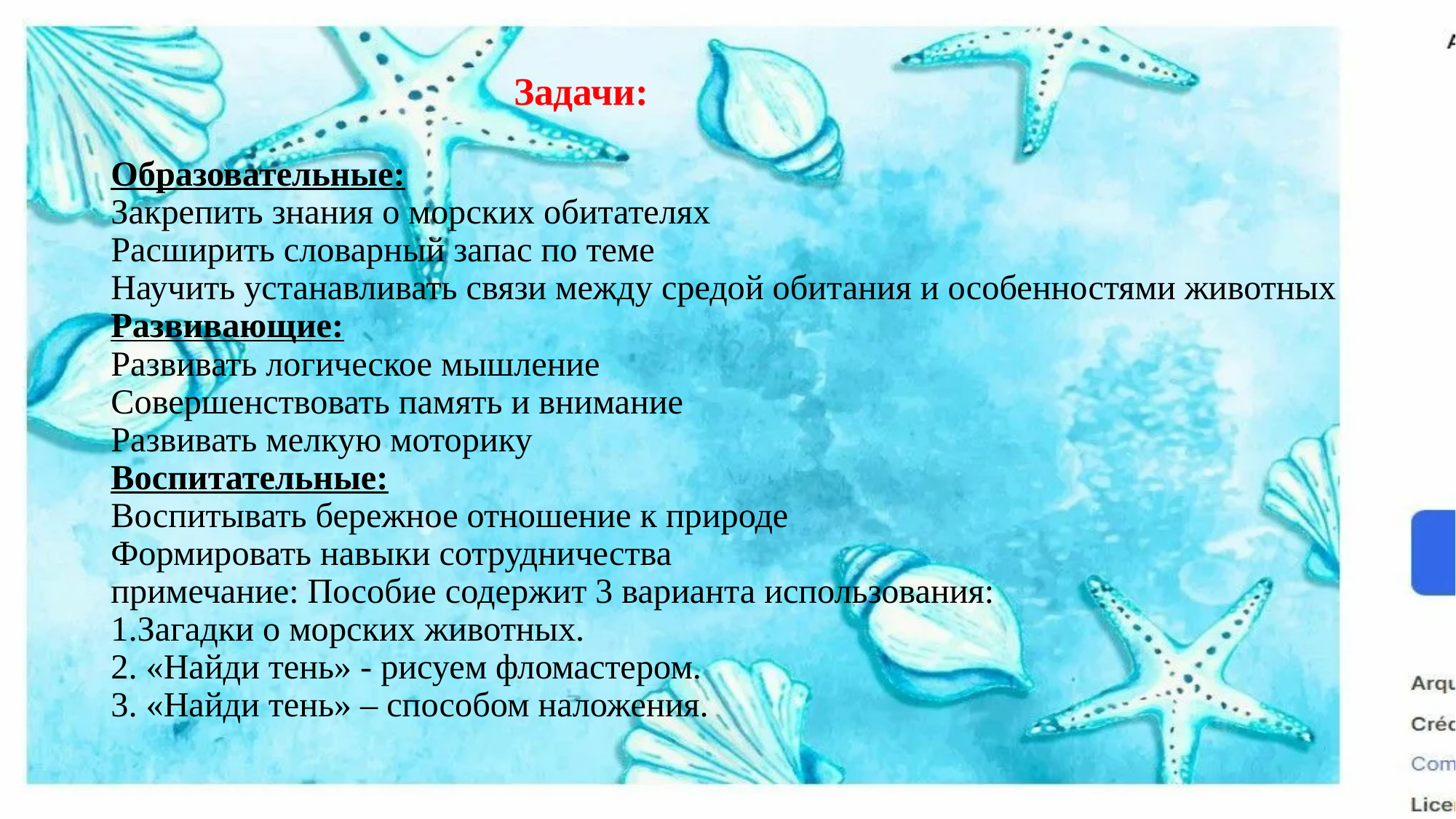

# Задачи: Образовательные: Закрепить знания о морских обитателях Расширить словарный запас по теме Научить устанавливать связи между средой обитания и особенностями животных Развивающие: Развивать логическое мышление Совершенствовать память и внимание Развивать мелкую моторику Воспитательные: Воспитывать бережное отношение к природе Формировать навыки сотрудничества примечание: Пособие содержит 3 варианта использования: 1.Загадки о морских животных. 2. «Найди тень» - рисуем фломастером. 3. «Найди тень» – способом наложения.